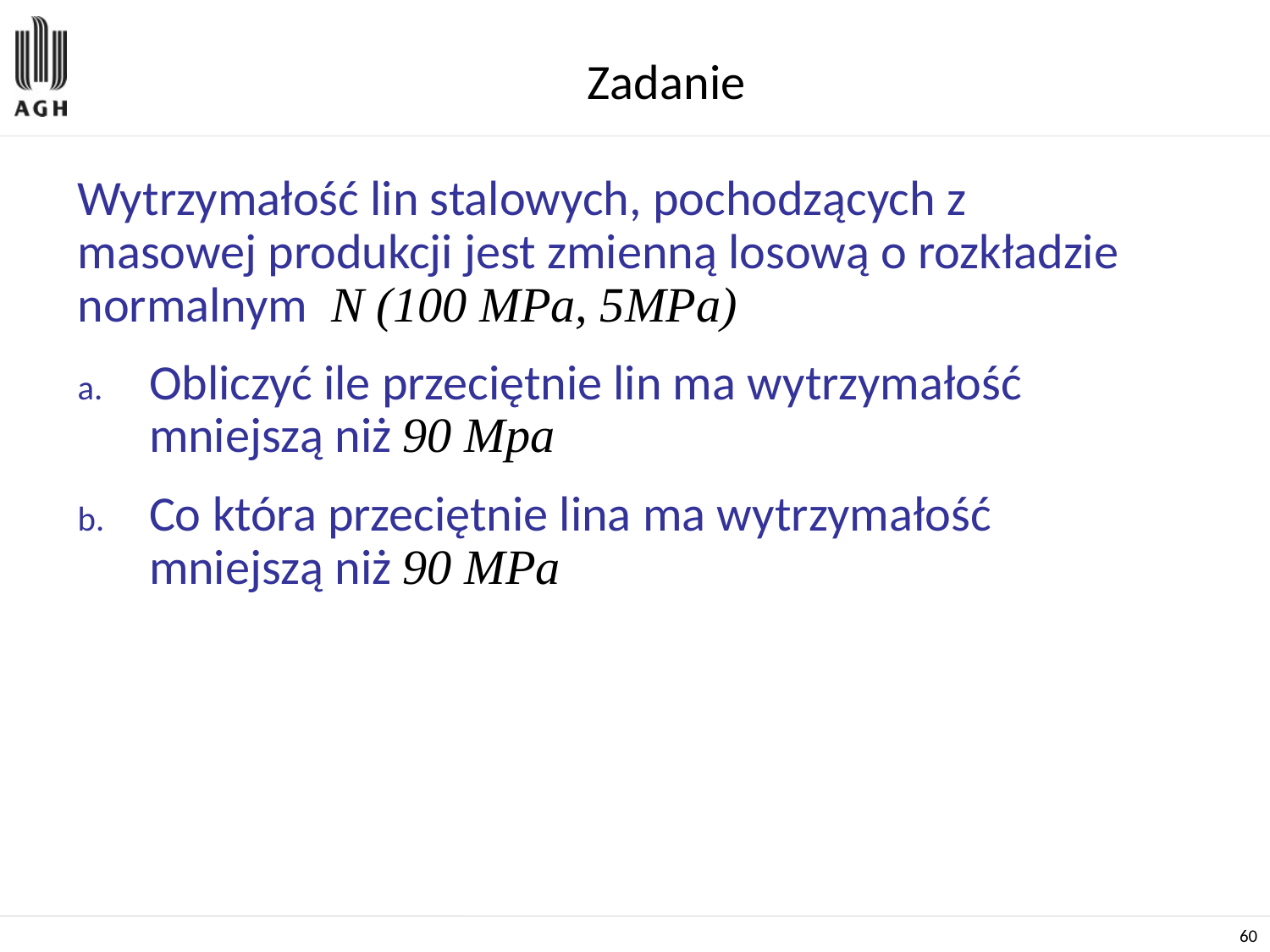

# Zadanie
Wytrzymałość lin stalowych, pochodzących z masowej produkcji jest zmienną losową o rozkładzie normalnym	N (100 MPa, 5MPa)
Obliczyć ile przeciętnie lin ma wytrzymałość mniejszą niż 90 Mpa
Co która przeciętnie lina ma wytrzymałość mniejszą niż 90 MPa